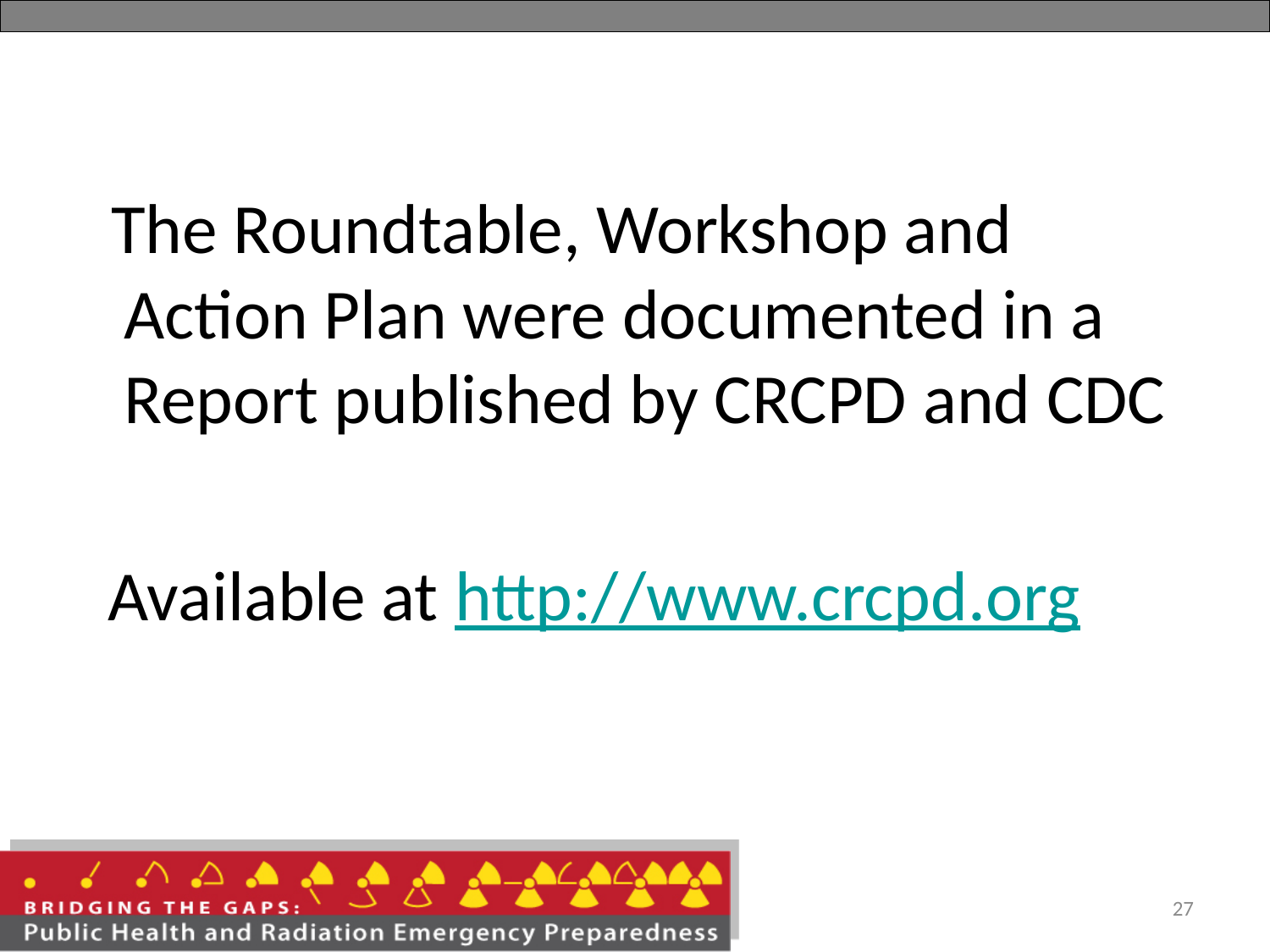

The Roundtable, Workshop and Action Plan were documented in a Report published by CRCPD and CDC

  Available at http://www.crcpd.org

27